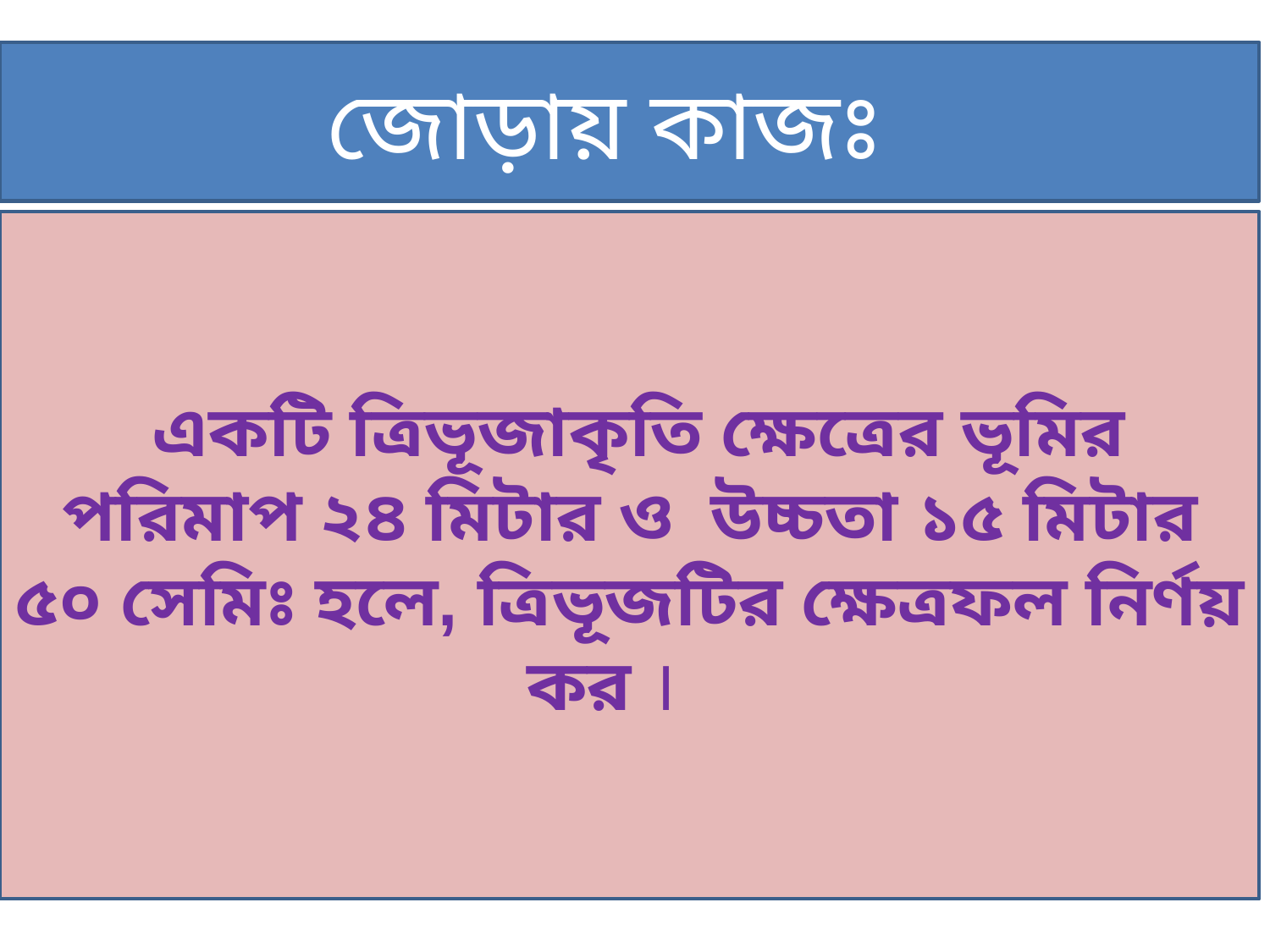

জোড়ায় কাজঃ
 একটি ত্রিভূজাকৃতি ক্ষেত্রের ভূমির পরিমাপ ২৪ মিটার ও  উচ্চতা ১৫ মিটার ৫০ সেমিঃ হলে, ত্রিভূজটির ক্ষেত্রফল নির্ণয় কর ।